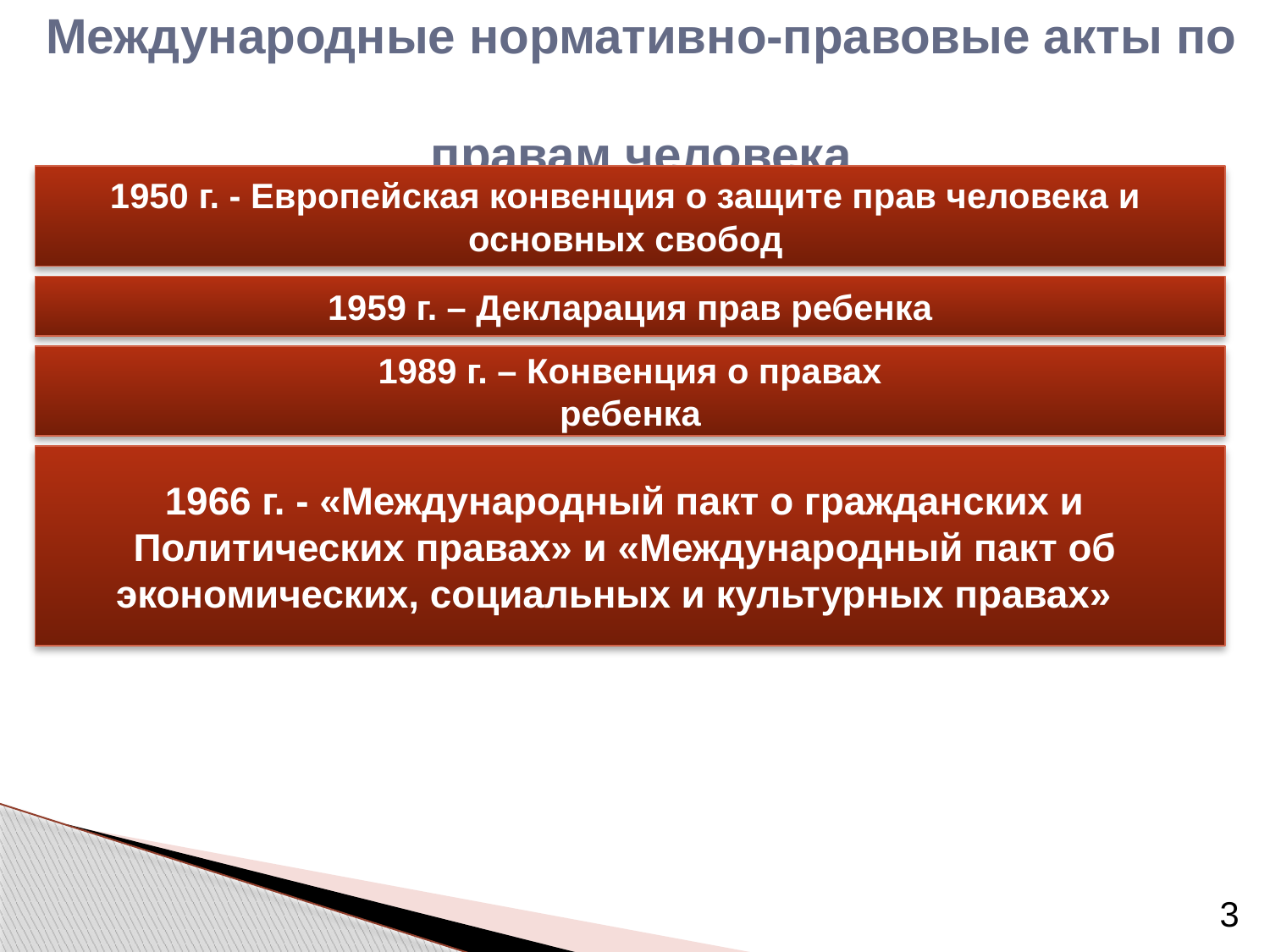

# Международные нормативно-правовые акты по правам человека
1950 г. - Европейская конвенция о защите прав человека и
основных свобод
1959 г. – Декларация прав ребенка
1989 г. – Конвенция о правах
 ребенка
1966 г. - «Международный пакт о гражданских и
Политических правах» и «Международный пакт об
экономических, социальных и культурных правах»
3